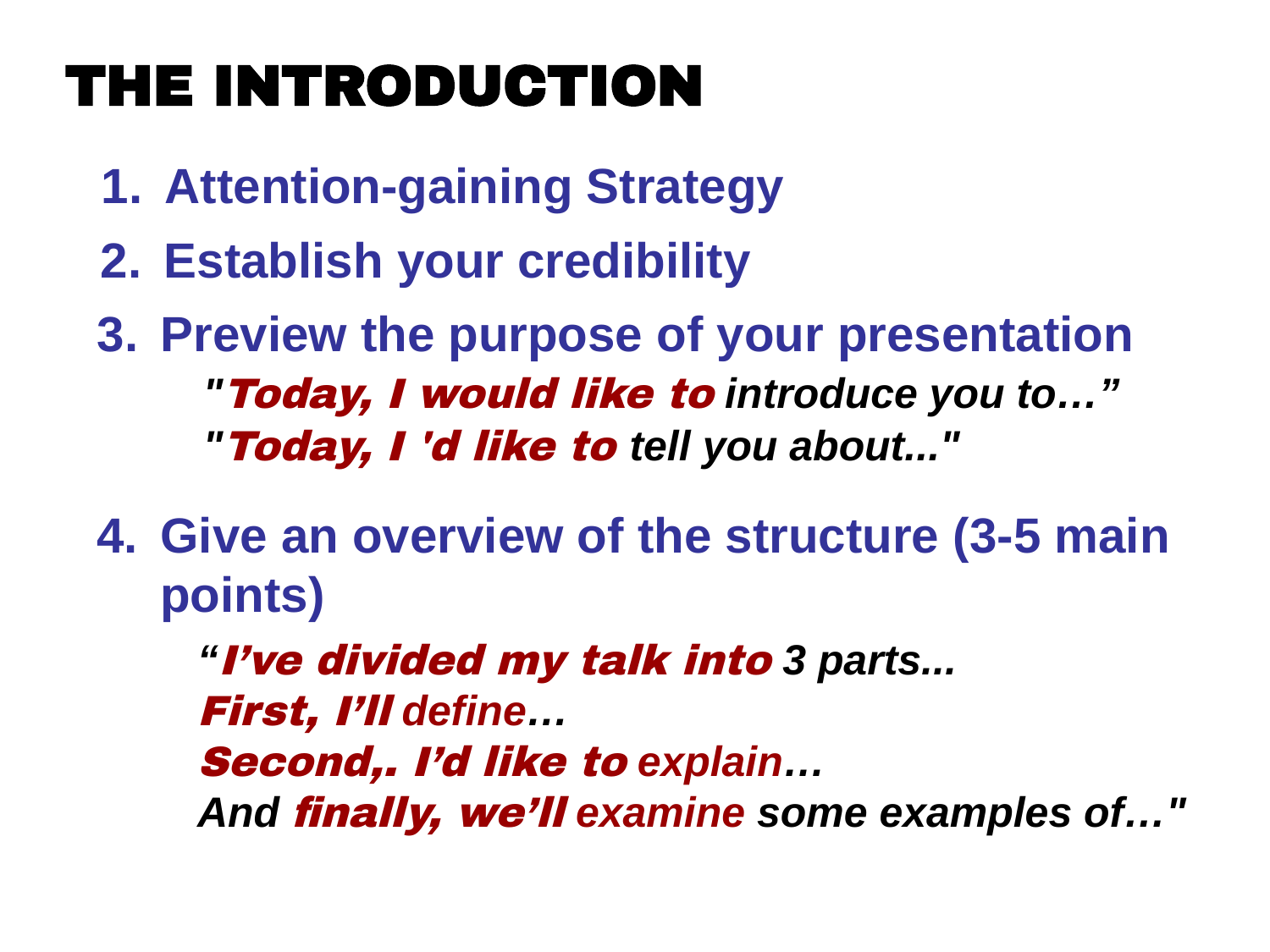

THE INTRODUCTION

Attention-gaining Strategy
Establish your credibility
Preview the purpose of your presentation
"Today, I would like to introduce you to…”
"Today, I 'd like to tell you about..."
Give an overview of the structure (3-5 main points)
“I’ve divided my talk into 3 parts...
First, I’ll define…
Second,. I’d like to explain…
And finally, we’ll examine some examples of…"